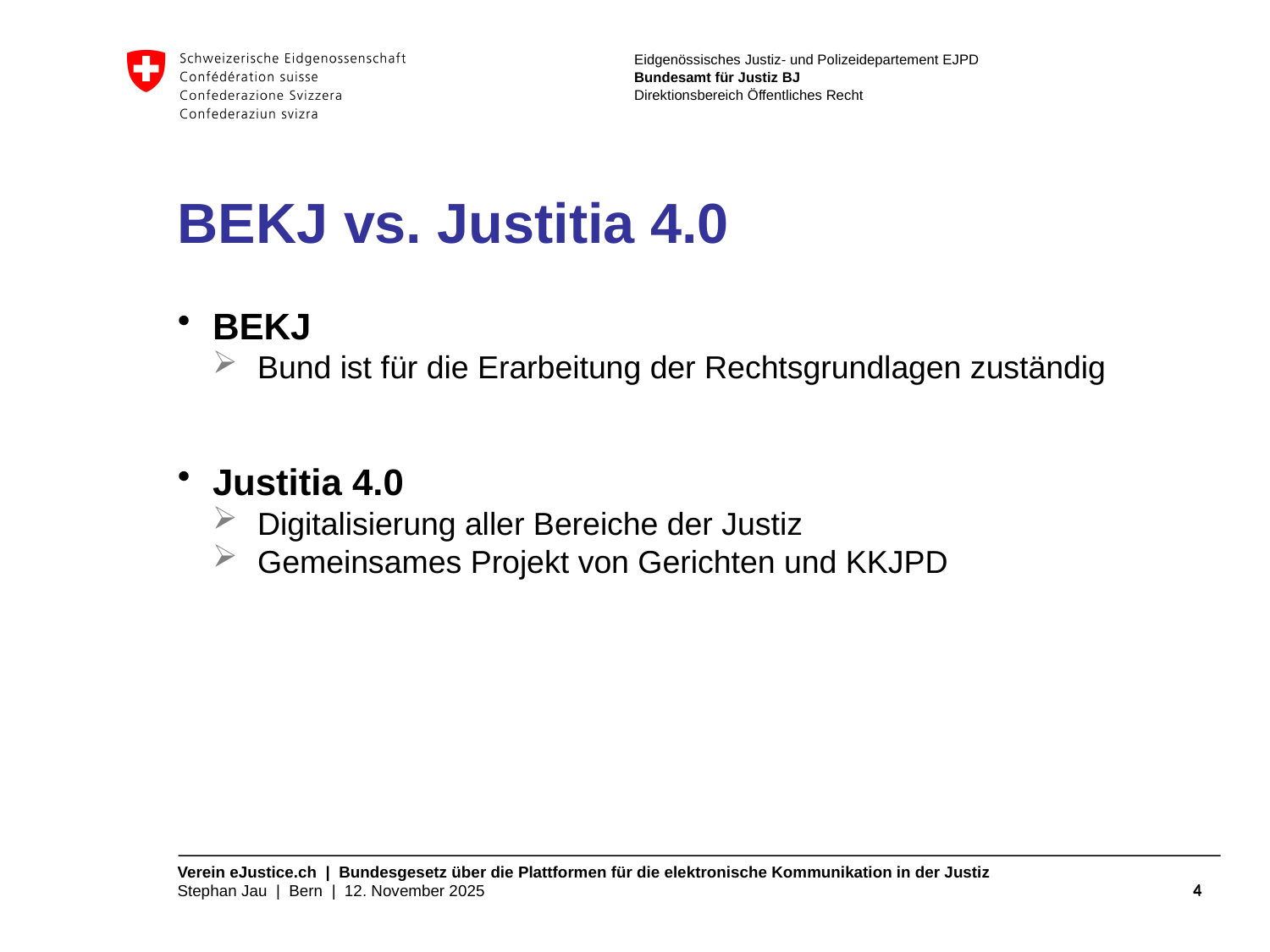

# BEKJ vs. Justitia 4.0
BEKJ
Bund ist für die Erarbeitung der Rechtsgrundlagen zuständig

Justitia 4.0
Digitalisierung aller Bereiche der Justiz
Gemeinsames Projekt von Gerichten und KKJPD

4
4